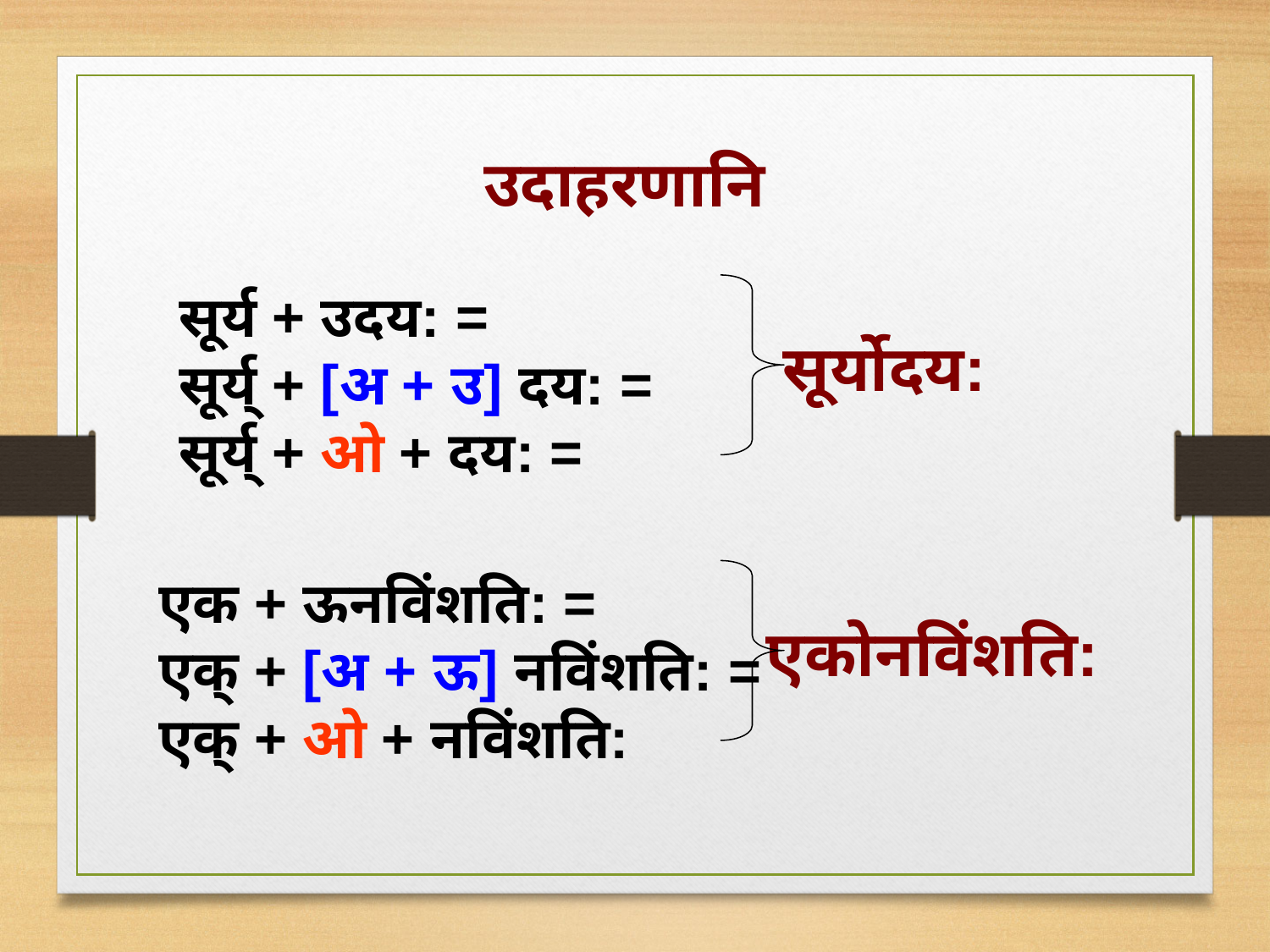

उदाहरणानि
सूर्य + उदय: =
सूर्य् + [अ + उ] दय: =
सूर्य् + ओ + दय: =

सूर्योदय:
एक + ऊनविंशति: =
एक् + [अ + ऊ] नविंशति: =
एक् + ओ + नविंशति:

एकोनविंशति: